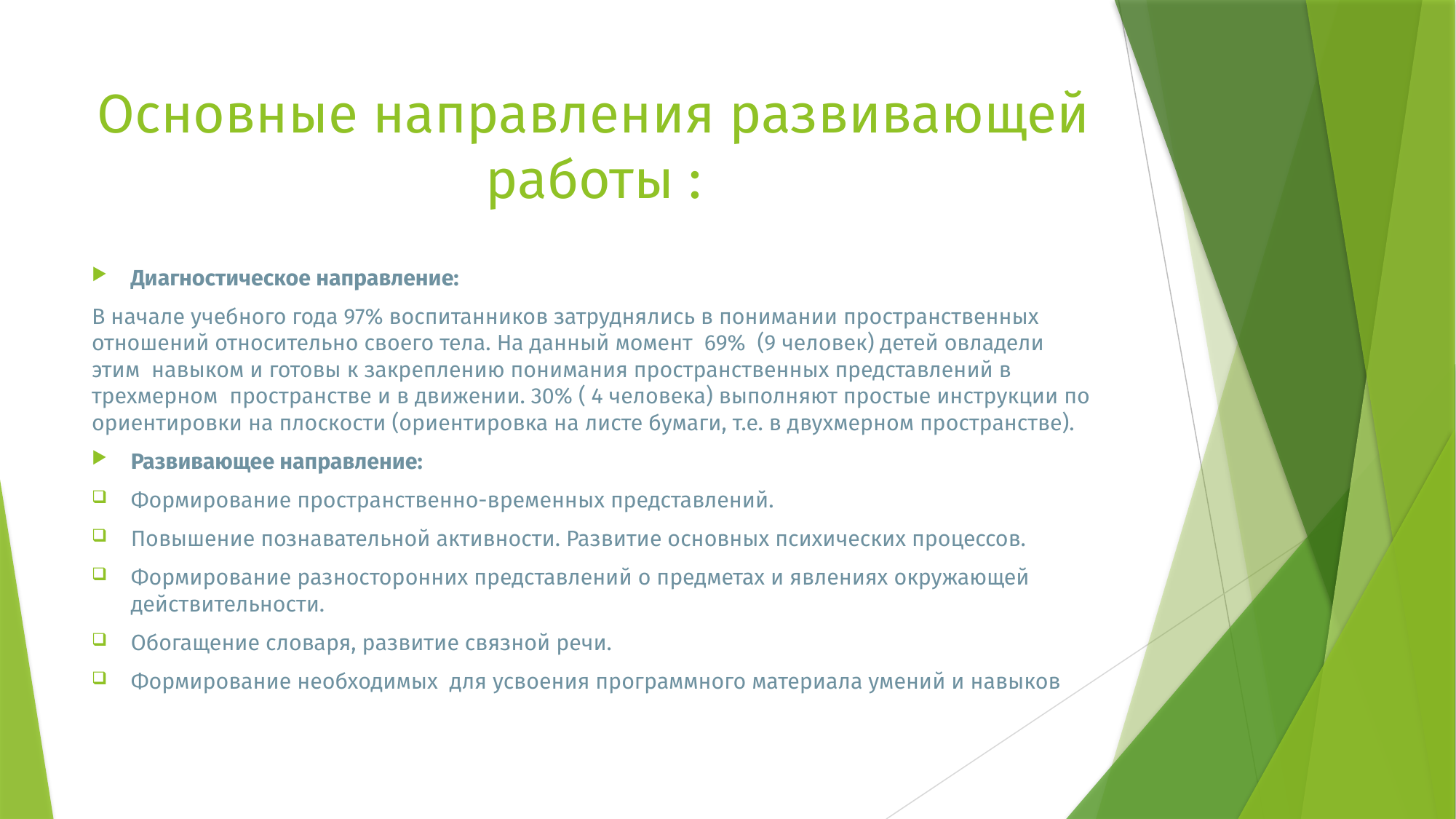

# Основные направления развивающей работы :
Диагностическое направление:
В начале учебного года 97% воспитанников затруднялись в понимании пространственных отношений относительно своего тела. На данный момент  69%  (9 человек) детей овладели этим  навыком и готовы к закреплению понимания пространственных представлений в трехмерном  пространстве и в движении. 30% ( 4 человека) выполняют простые инструкции по ориентировки на плоскости (ориентировка на листе бумаги, т.е. в двухмерном пространстве).
Развивающее направление:
Формирование пространственно-временных представлений.
Повышение познавательной активности. Развитие основных психических процессов.
Формирование разносторонних представлений о предметах и явлениях окружающей действительности.
Обогащение словаря, развитие связной речи.
Формирование необходимых  для усвоения программного материала умений и навыков